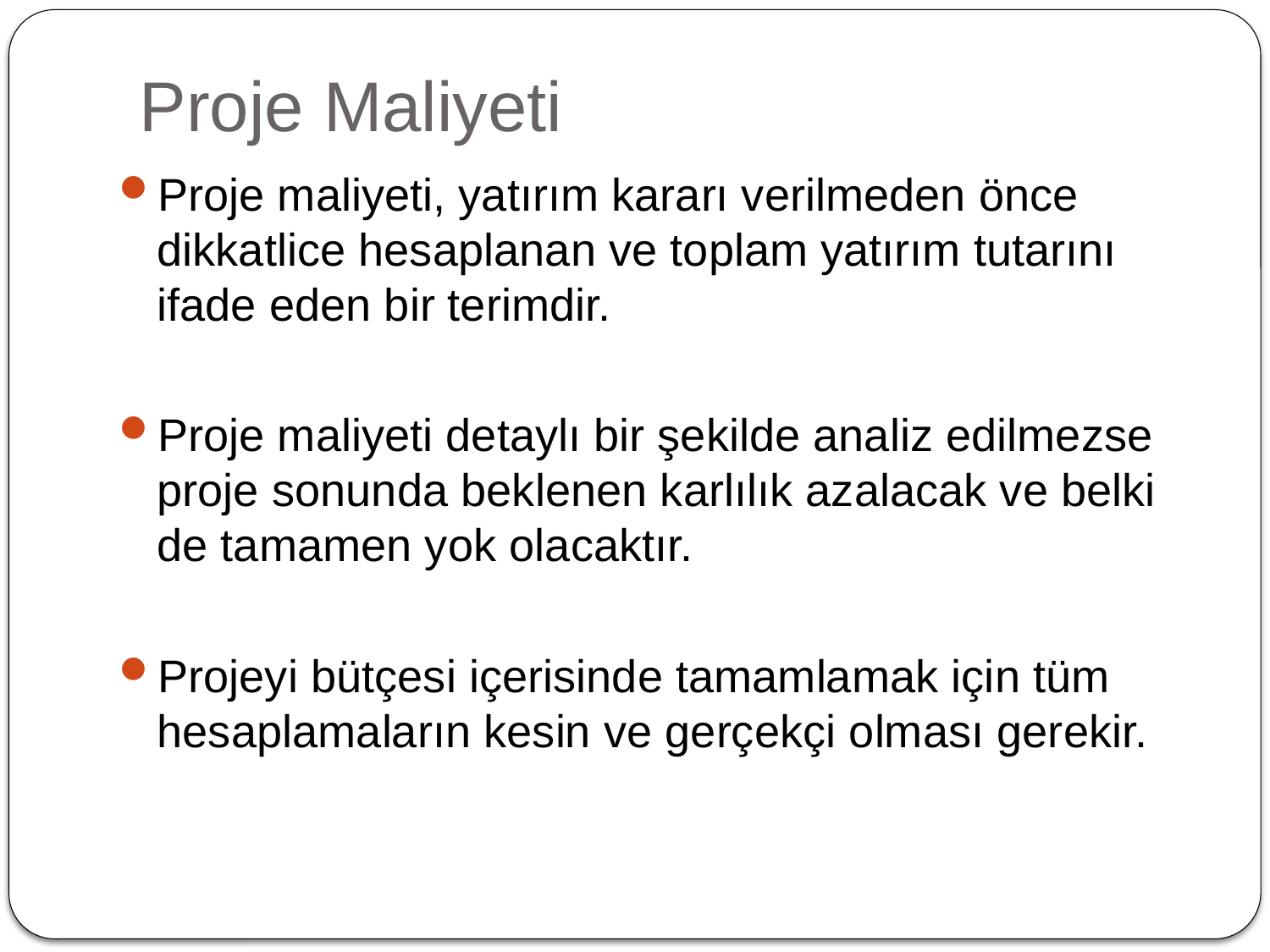

# Proje Maliyeti
Proje maliyeti, yatırım kararı verilmeden önce dikkatlice hesaplanan ve toplam yatırım tutarını ifade eden bir terimdir.

Proje maliyeti detaylı bir şekilde analiz edilmezse proje sonunda beklenen karlılık azalacak ve belki de tamamen yok olacaktır.

Projeyi bütçesi içerisinde tamamlamak için tüm hesaplamaların kesin ve gerçekçi olması gerekir.